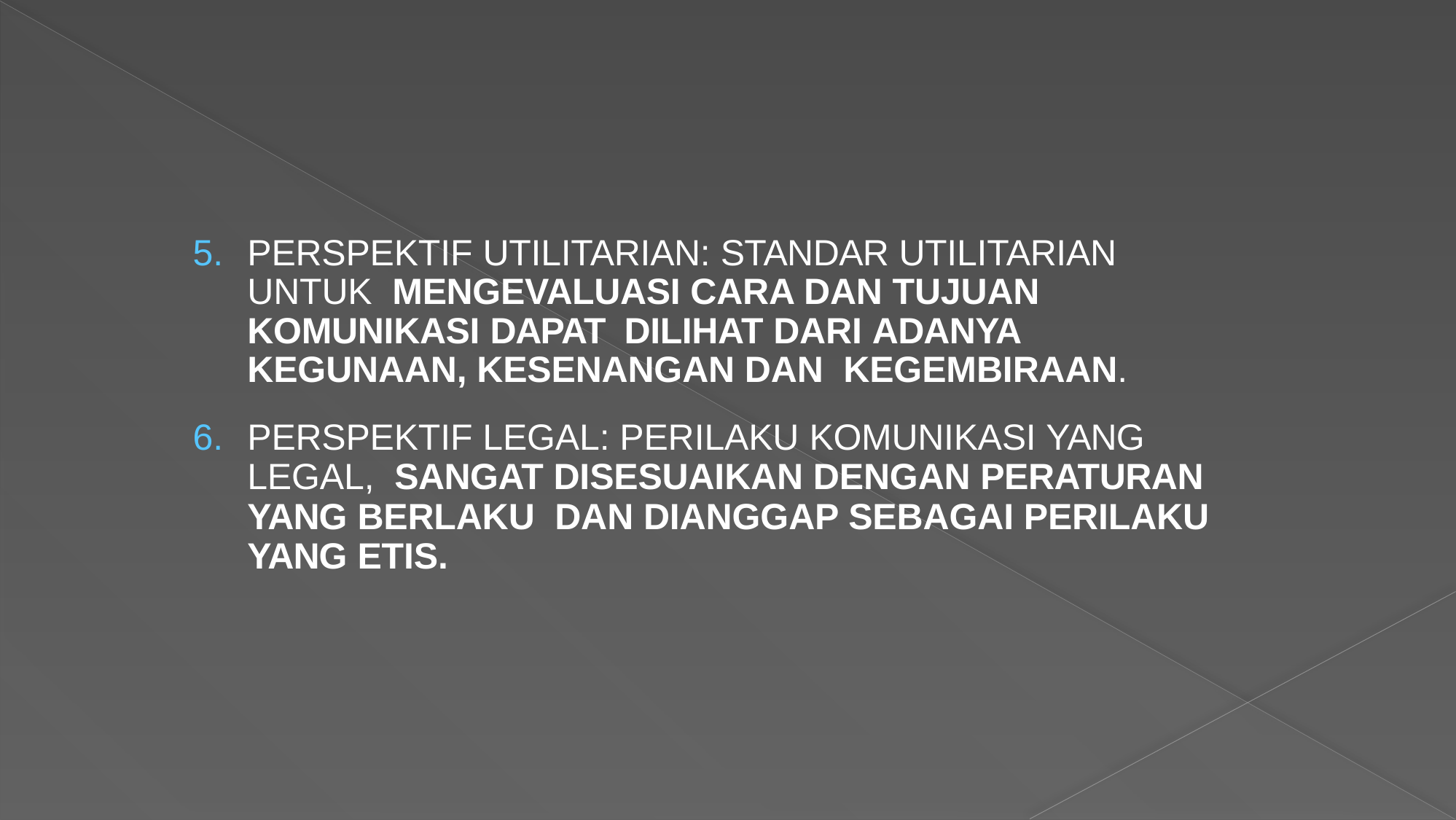

PERSPEKTIF UTILITARIAN: STANDAR UTILITARIAN UNTUK  MENGEVALUASI CARA DAN TUJUAN KOMUNIKASI DAPAT  DILIHAT DARI ADANYA KEGUNAAN, KESENANGAN DAN  KEGEMBIRAAN.
PERSPEKTIF LEGAL: PERILAKU KOMUNIKASI YANG LEGAL,  SANGAT DISESUAIKAN DENGAN PERATURAN YANG BERLAKU  DAN DIANGGAP SEBAGAI PERILAKU YANG ETIS.